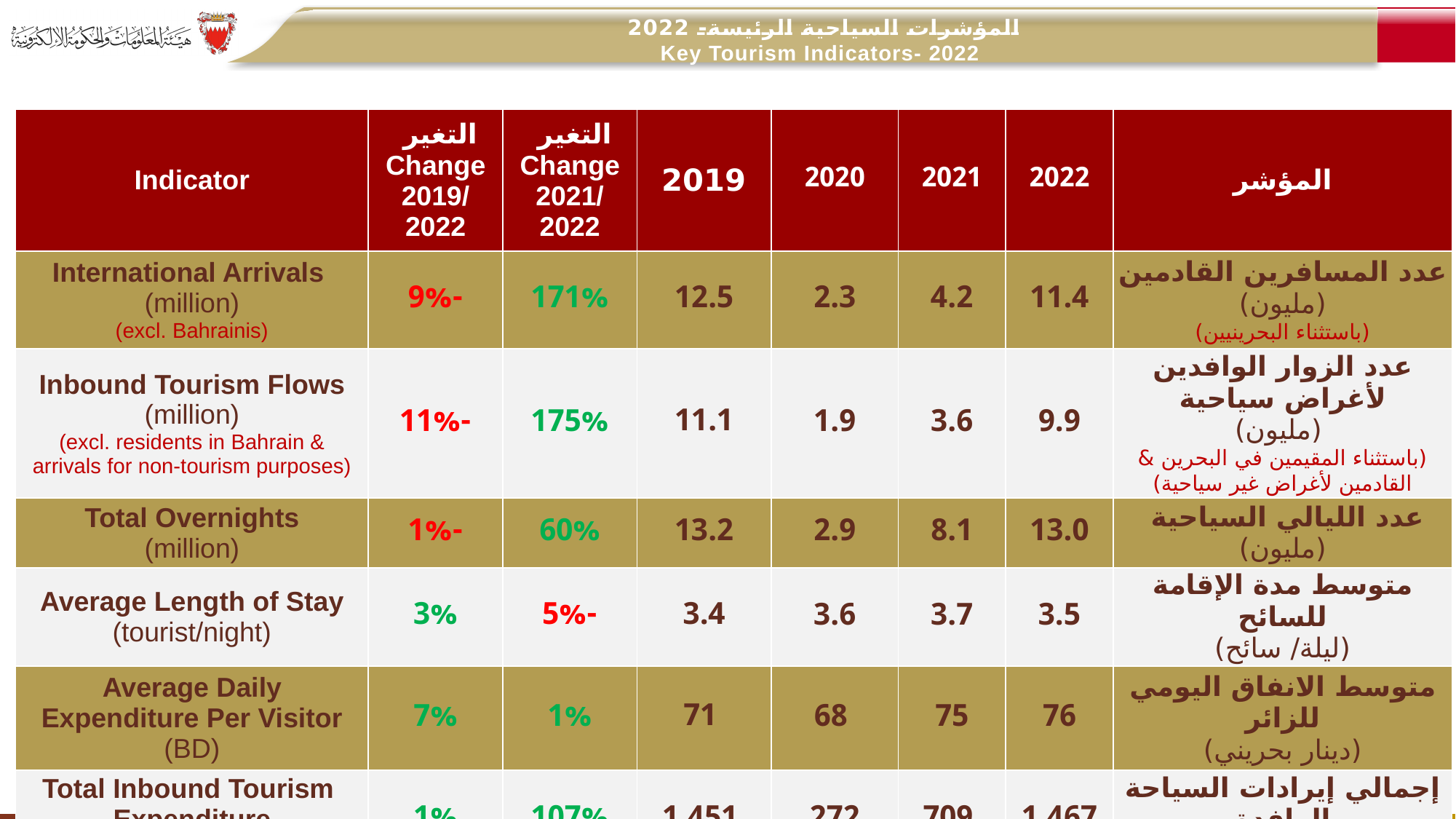

المؤشرات السياحية الرئيسة- 2022
 Key Tourism Indicators- 2022
| Indicator | التغير Change 2019/ 2022 | التغير Change 2021/ 2022 | 2019 | 2020 | 2021 | 2022 | المؤشر |
| --- | --- | --- | --- | --- | --- | --- | --- |
| International Arrivals (million) (excl. Bahrainis) | -9% | 171% | 12.5 | 2.3 | 4.2 | 11.4 | عدد المسافرين القادمين (مليون) (باستثناء البحرينيين) |
| Inbound Tourism Flows (million) (excl. residents in Bahrain & arrivals for non-tourism purposes) | -11% | 175% | 11.1 | 1.9 | 3.6 | 9.9 | عدد الزوار الوافدين لأغراض سياحية (مليون) (باستثناء المقيمين في البحرين & القادمين لأغراض غير سياحية) |
| Total Overnights (million) | -1% | 60% | 13.2 | 2.9 | 8.1 | 13.0 | عدد الليالي السياحية (مليون) |
| Average Length of Stay (tourist/night) | 3% | -5% | 3.4 | 3.6 | 3.7 | 3.5 | متوسط مدة الإقامة للسائح (ليلة/ سائح) |
| Average Daily Expenditure Per Visitor (BD) | 7% | 1% | 71 | 68 | 75 | 76 | متوسط الانفاق اليومي للزائر (دينار بحريني) |
| Total Inbound Tourism Expenditure (million BD) | 1% | 107% | 1,451 | 272 | 709 | 1,467 | إجمالي إيرادات السياحة الوافدة (مليون دينار) |
محدودة
غير قابلة
للمقارنة
غير متناسقة